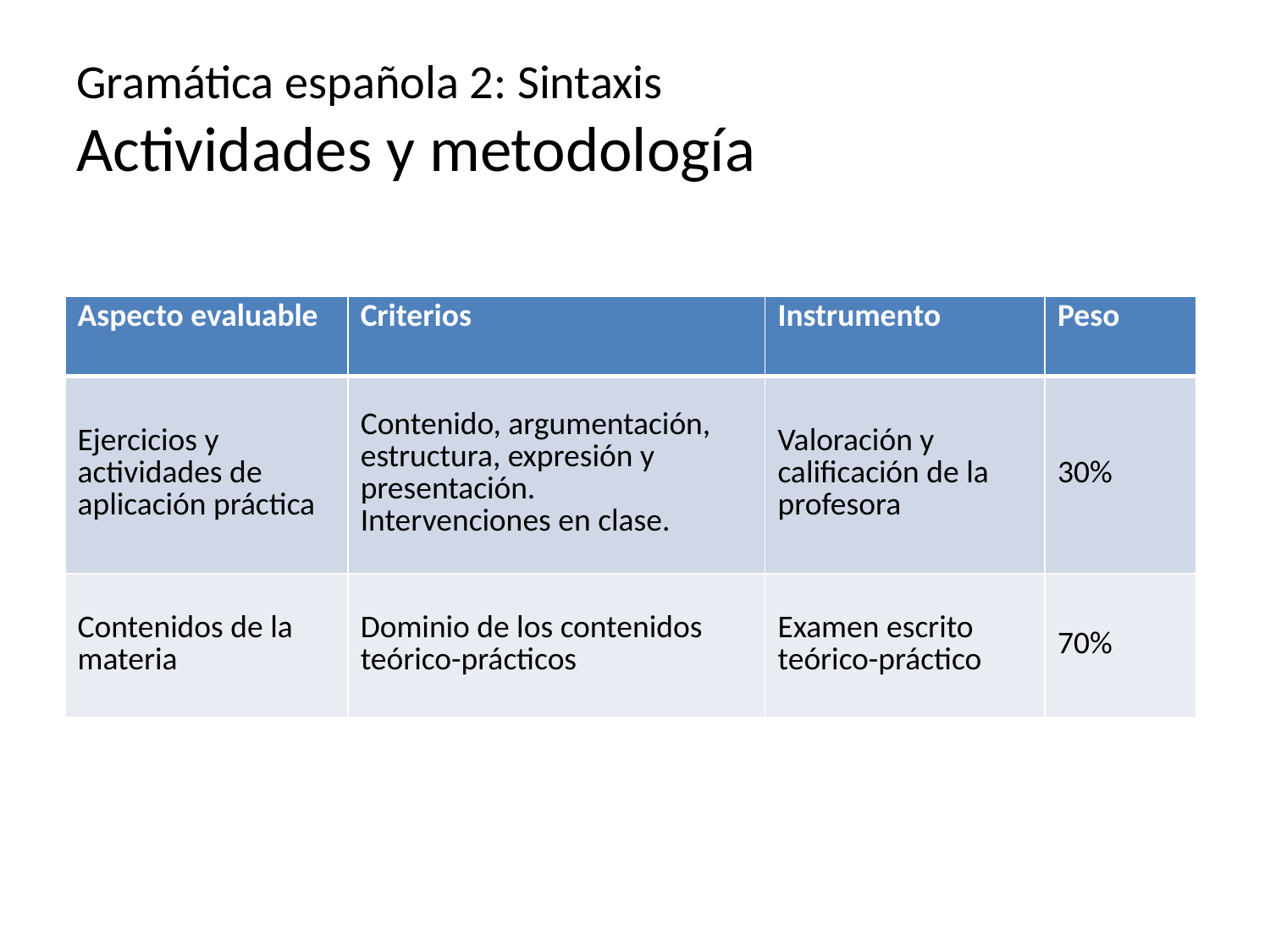

# Gramática española 2: Sintaxis Actividades y metodología
| Aspecto evaluable | Criterios | Instrumento | Peso |
| --- | --- | --- | --- |
| Ejercicios y actividades de aplicación práctica | Contenido, argumentación, estructura, expresión y presentación. Intervenciones en clase. | Valoración y calificación de la profesora | 30% |
| Contenidos de la materia | Dominio de los contenidos teórico-prácticos | Examen escrito teórico-práctico | 70% |